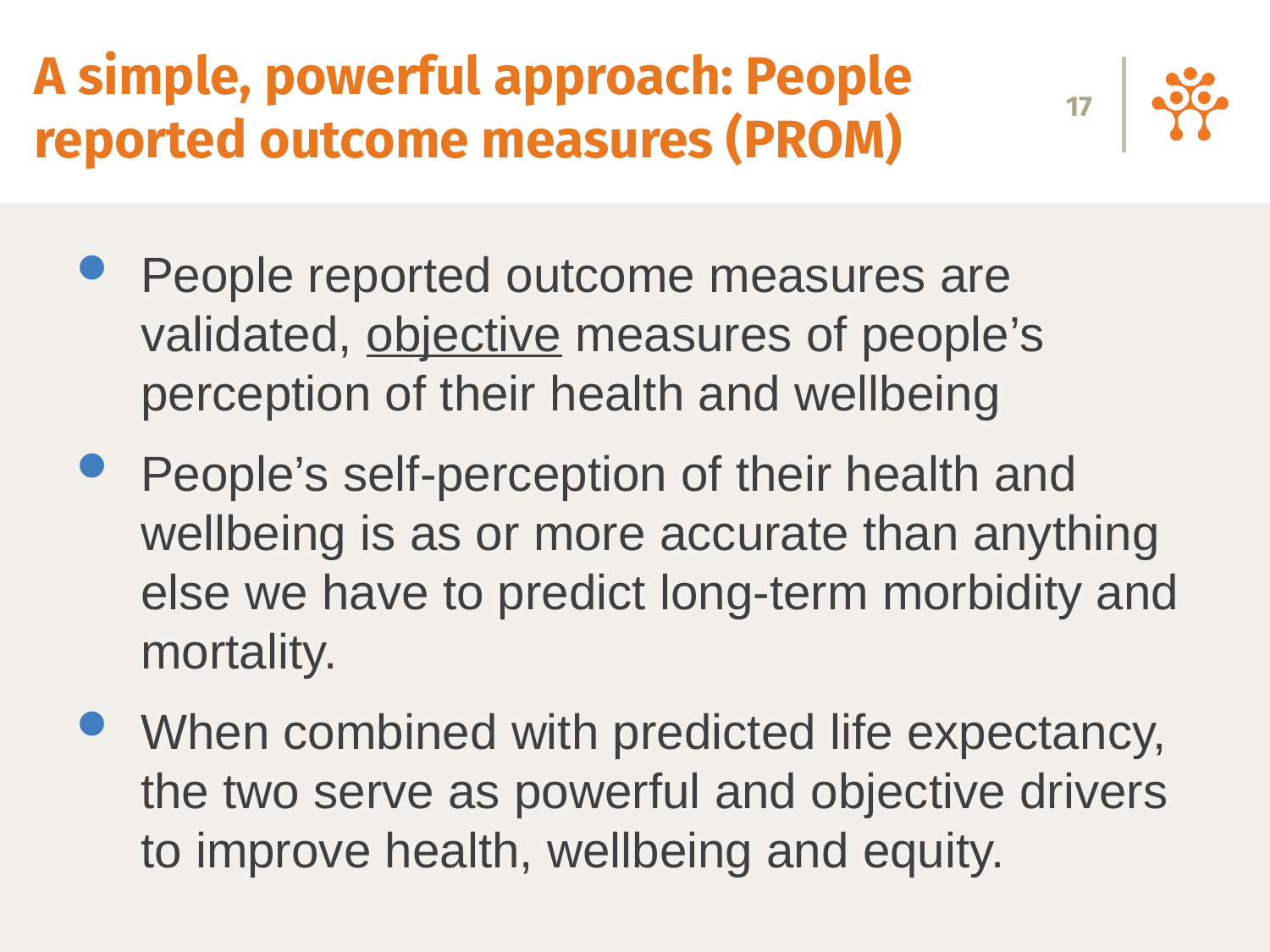

# A simple, powerful approach: People reported outcome measures (PROM)
17
People reported outcome measures are validated, objective measures of people’s perception of their health and wellbeing
People’s self-perception of their health and wellbeing is as or more accurate than anything else we have to predict long-term morbidity and mortality.
When combined with predicted life expectancy, the two serve as powerful and objective drivers to improve health, wellbeing and equity.